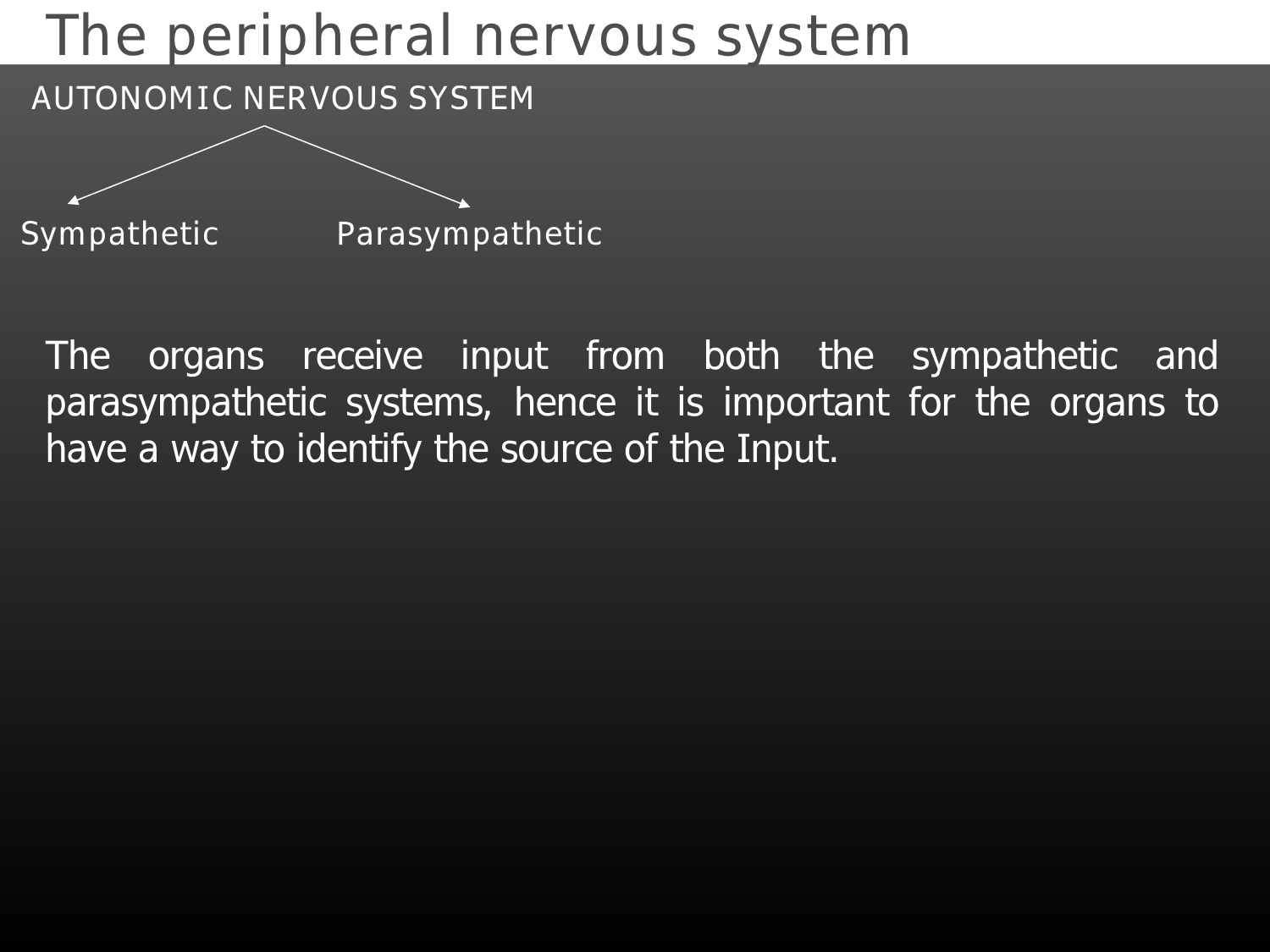

The peripheral nervous system
AUTONOMIC NERVOUS SYSTEM
Sympathetic
Parasympathetic
The organs receive input from both the sympathetic and parasympathetic systems, hence it is important for the organs to have a way to identify the source of the Input.